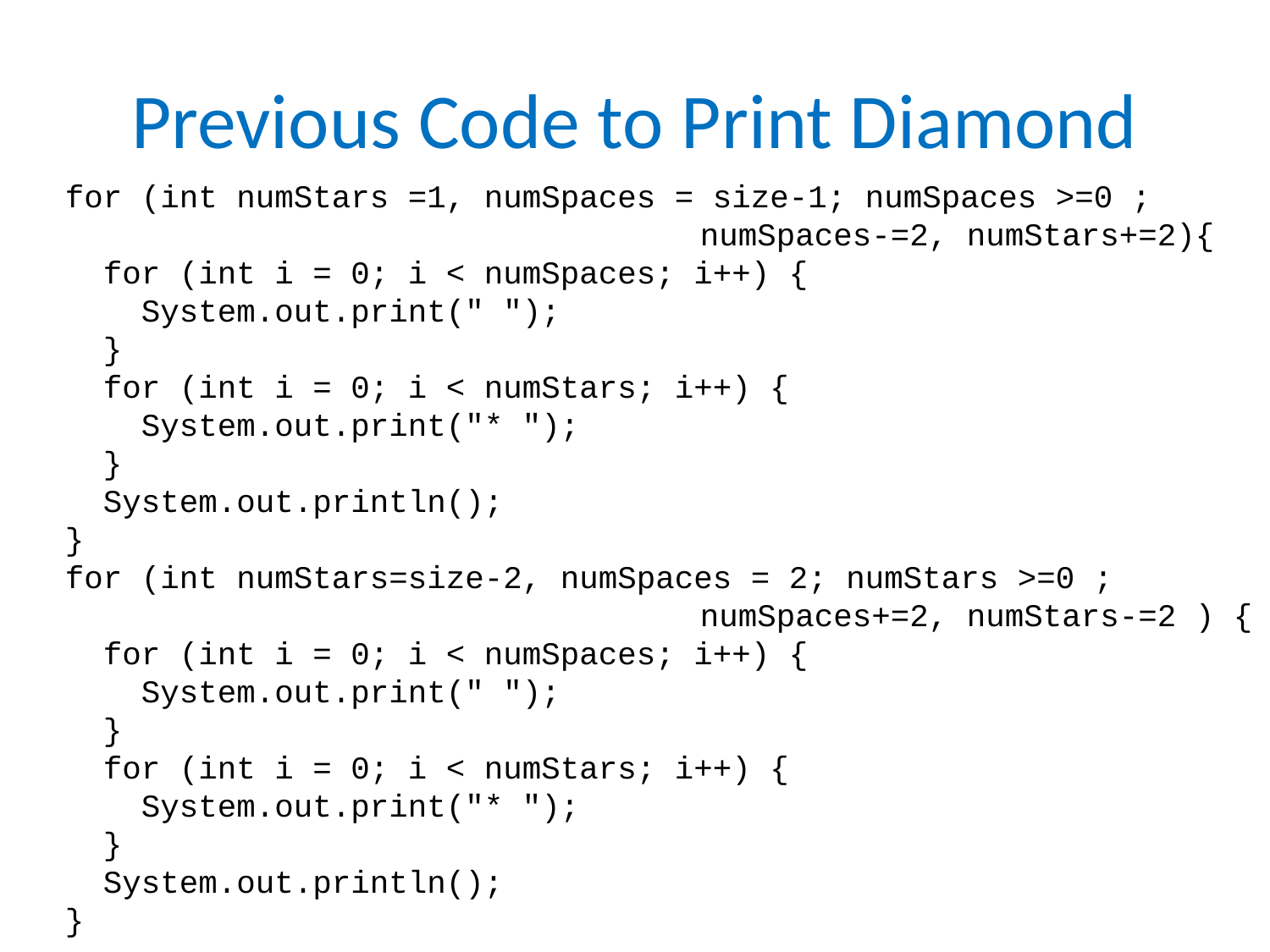

# Previous Code to Print Diamond
for (int numStars =1, numSpaces = size-1; numSpaces >=0 ;
					numSpaces-=2, numStars+=2){
  for (int i = 0; i < numSpaces; i++) {
    System.out.print(" ");
  }
  for (int i = 0; i < numStars; i++) {
    System.out.print("* ");
  }
  System.out.println();
}
for (int numStars=size-2, numSpaces = 2; numStars >=0 ;
					numSpaces+=2, numStars-=2 ) {
  for (int i = 0; i < numSpaces; i++) {
    System.out.print(" ");
  }
  for (int i = 0; i < numStars; i++) {
    System.out.print("* ");
  }
  System.out.println();
}